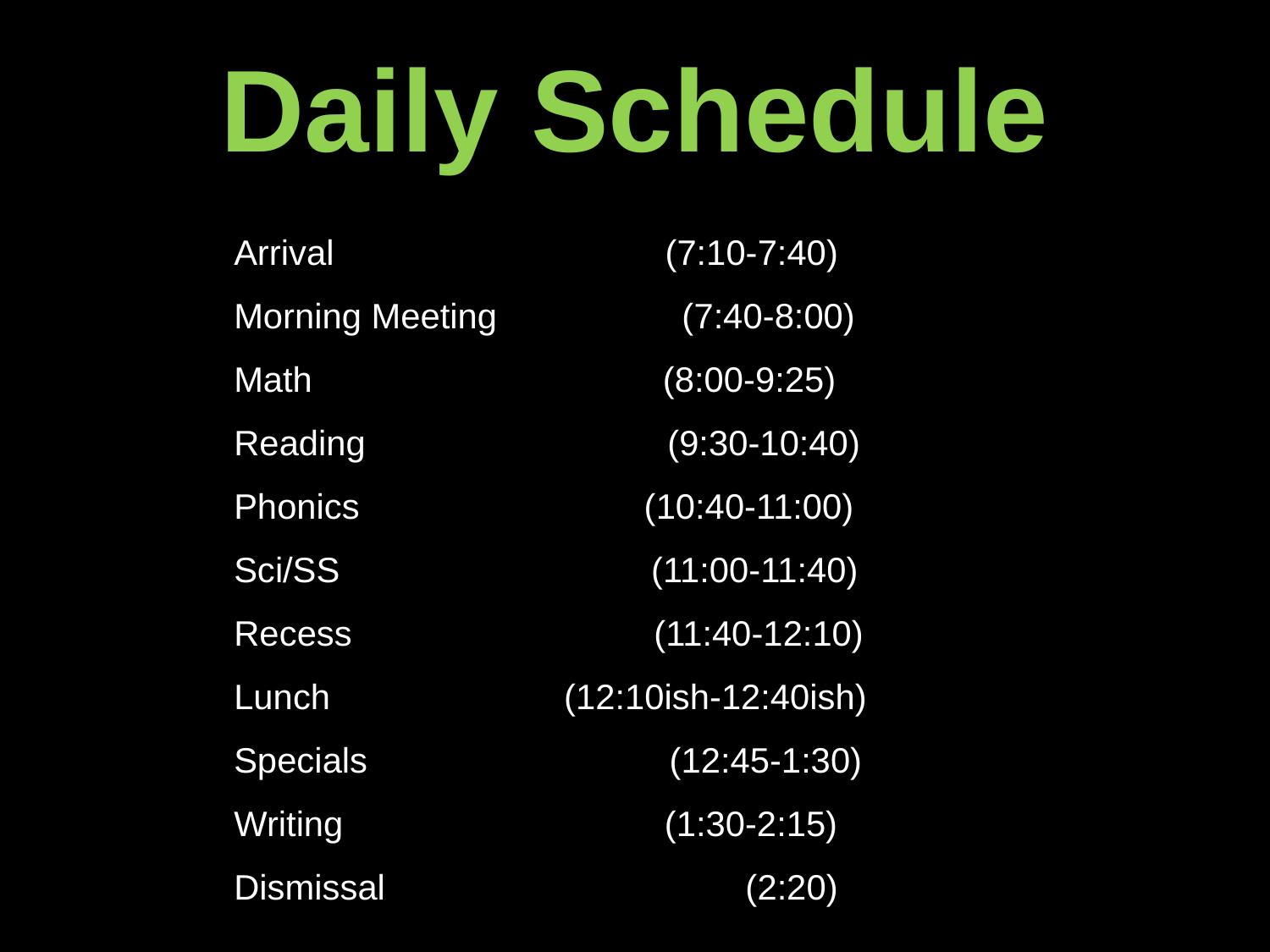

# Daily Schedule
Arrival                                  (7:10-7:40)
Morning Meeting                   (7:40-8:00)
Math                                    (8:00-9:25)
Reading                               (9:30-10:40)
Phonics			   (10:40-11:00)
Sci/SS                                (11:00-11:40)
Recess                               (11:40-12:10)
Lunch                        (12:10ish-12:40ish)
Specials                               (12:45-1:30)
Writing                                 (1:30-2:15)
Dismissal                                     (2:20)